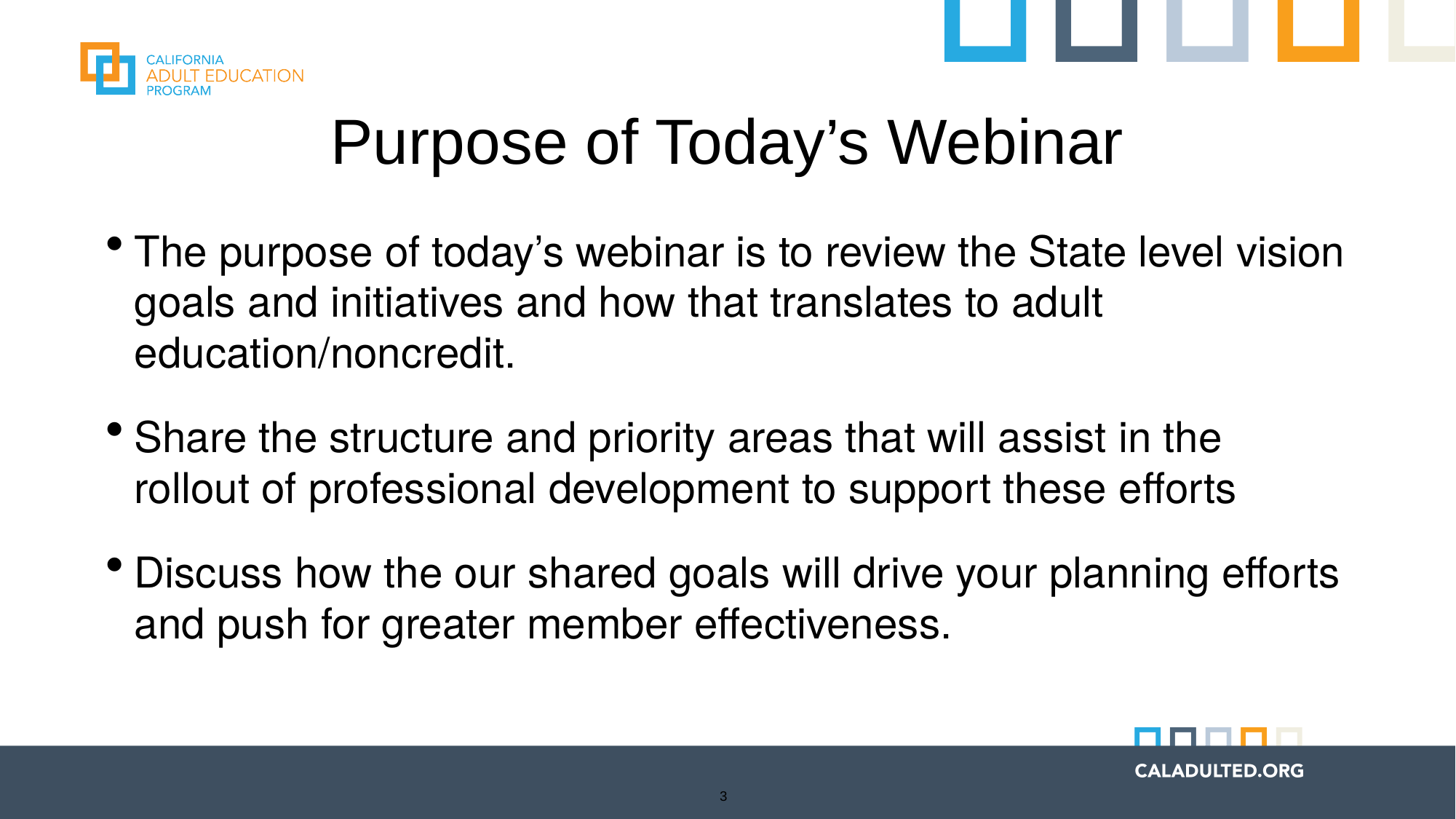

# Purpose of Today’s Webinar
The purpose of today’s webinar is to review the State level vision goals and initiatives and how that translates to adult education/noncredit.
Share the structure and priority areas that will assist in the rollout of professional development to support these efforts
Discuss how the our shared goals will drive your planning efforts and push for greater member effectiveness.

3